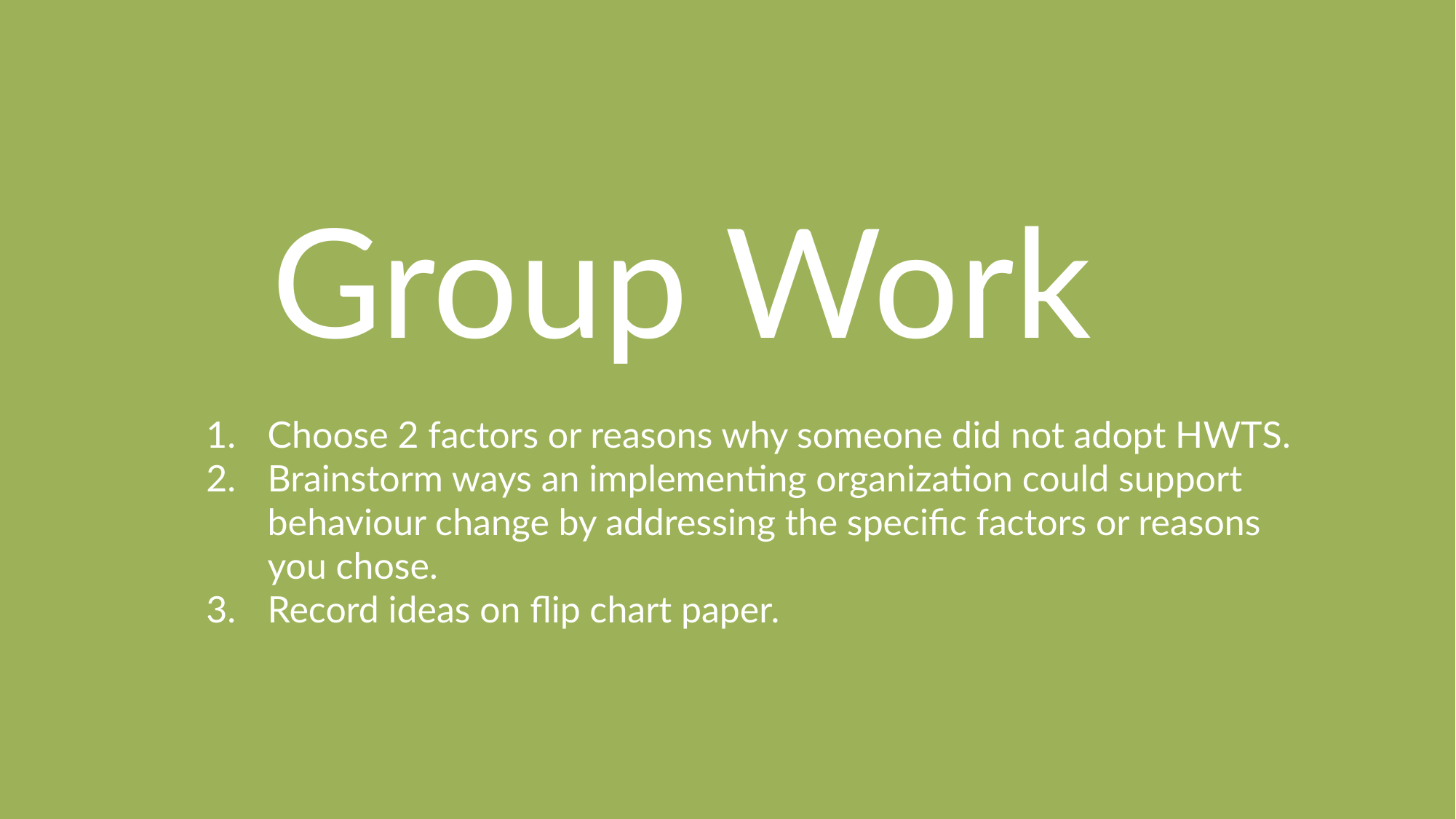

# Group Work
Choose 2 factors or reasons why someone did not adopt HWTS.
Brainstorm ways an implementing organization could support behaviour change by addressing the specific factors or reasons you chose.
Record ideas on flip chart paper.
12